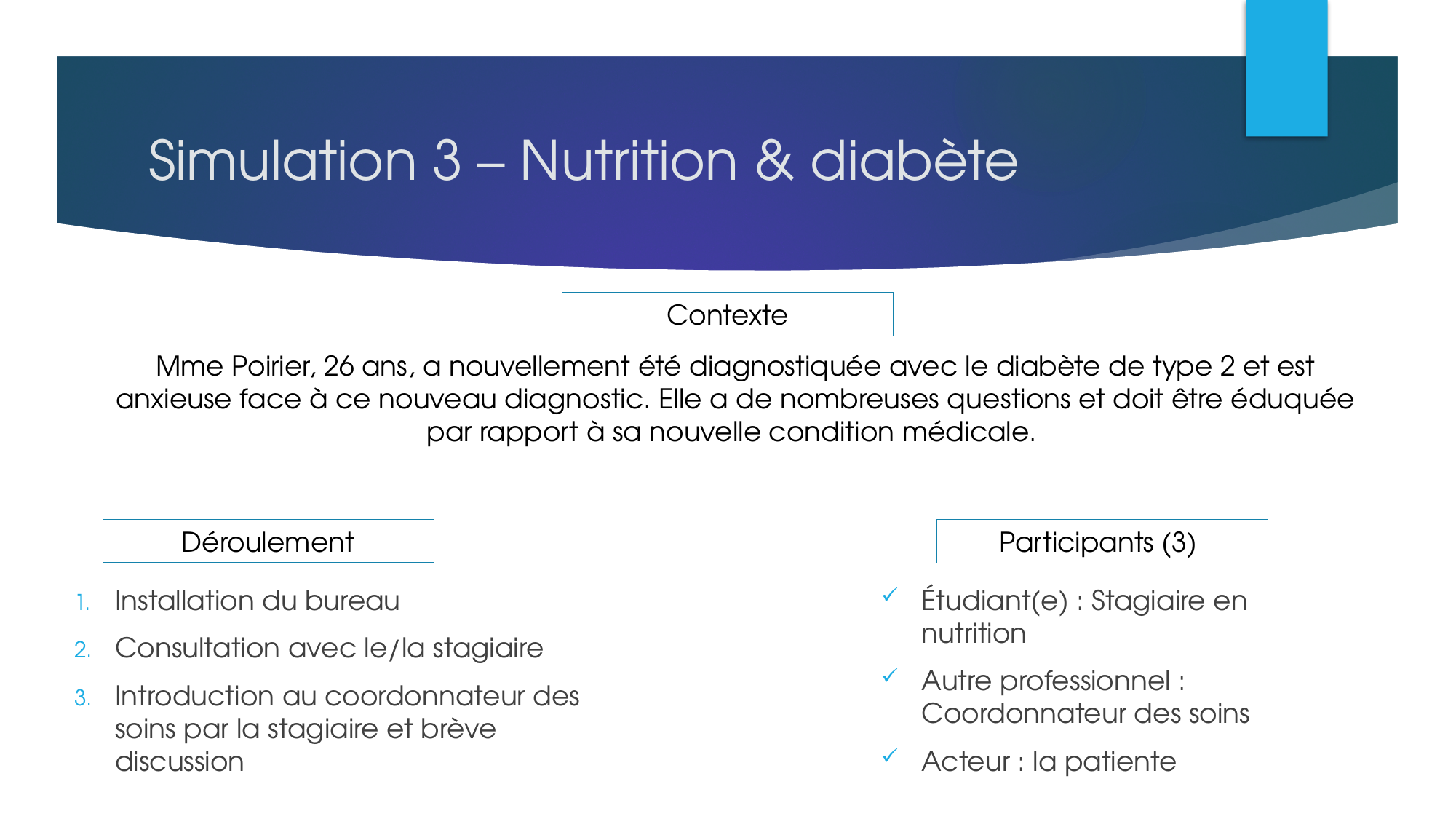

# Simulation 3 – Nutrition & diabète
Contexte
Mme Poirier, 26 ans, a nouvellement été diagnostiquée avec le diabète de type 2 et est anxieuse face à ce nouveau diagnostic. Elle a de nombreuses questions et doit être éduquée par rapport à sa nouvelle condition médicale.
Déroulement
Participants (3)
Installation du bureau
Consultation avec le/la stagiaire
Introduction au coordonnateur des soins par la stagiaire et brève discussion
Étudiant(e) : Stagiaire en nutrition
Autre professionnel : Coordonnateur des soins
Acteur : la patiente